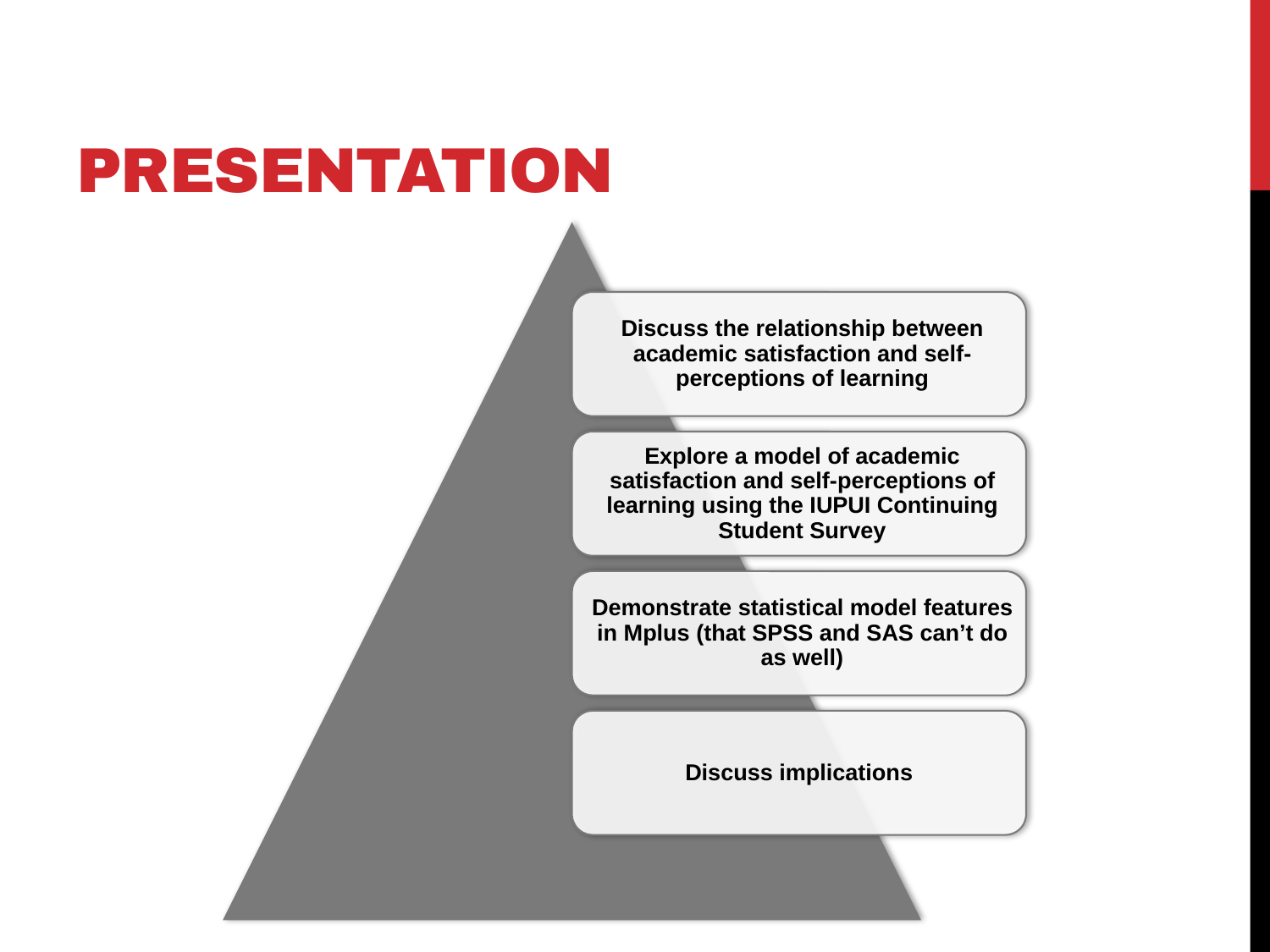

# Presentation
Discuss the relationship between academic satisfaction and self-perceptions of learning
Explore a model of academic satisfaction and self-perceptions of learning using the IUPUI Continuing Student Survey
Demonstrate statistical model features in Mplus (that SPSS and SAS can’t do as well)
Discuss implications